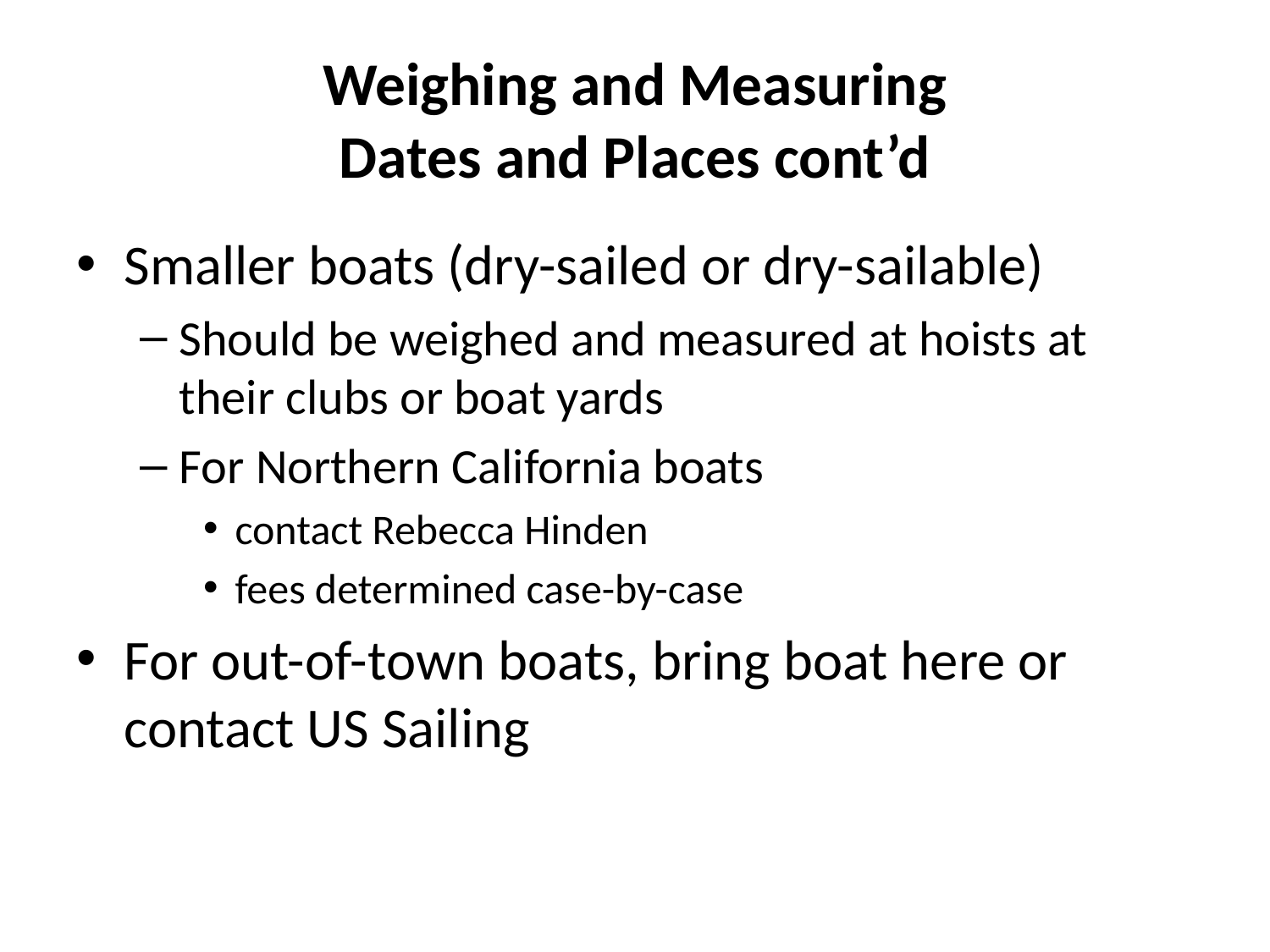

# Weighing and Measuring Dates and Places cont’d
Smaller boats (dry-sailed or dry-sailable)
Should be weighed and measured at hoists at their clubs or boat yards
For Northern California boats
contact Rebecca Hinden
fees determined case-by-case
For out-of-town boats, bring boat here or contact US Sailing